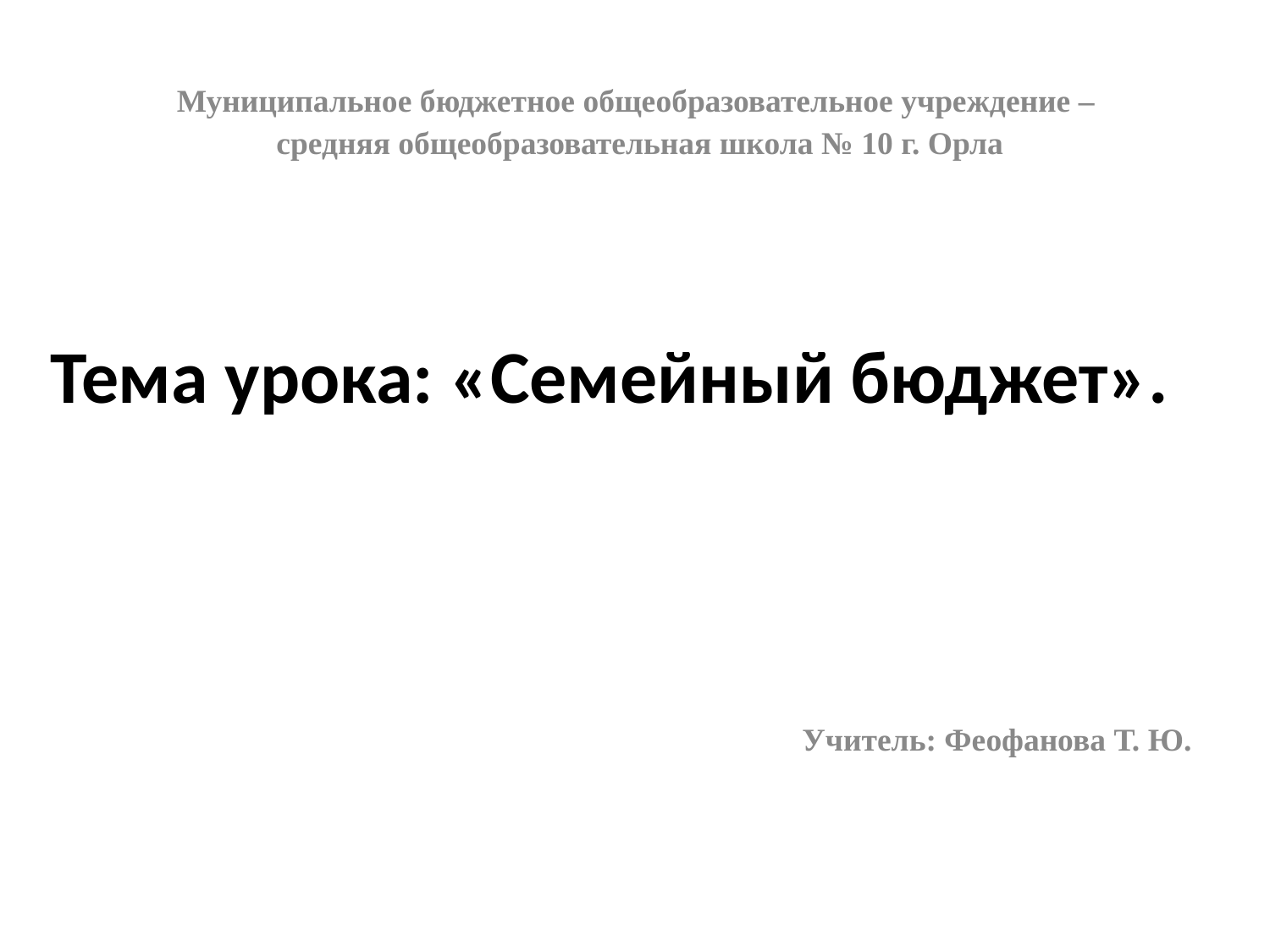

Муниципальное бюджетное общеобразовательное учреждение –
средняя общеобразовательная школа № 10 г. Орла

# Тема урока: «Семейный бюджет».
Учитель: Феофанова Т. Ю.